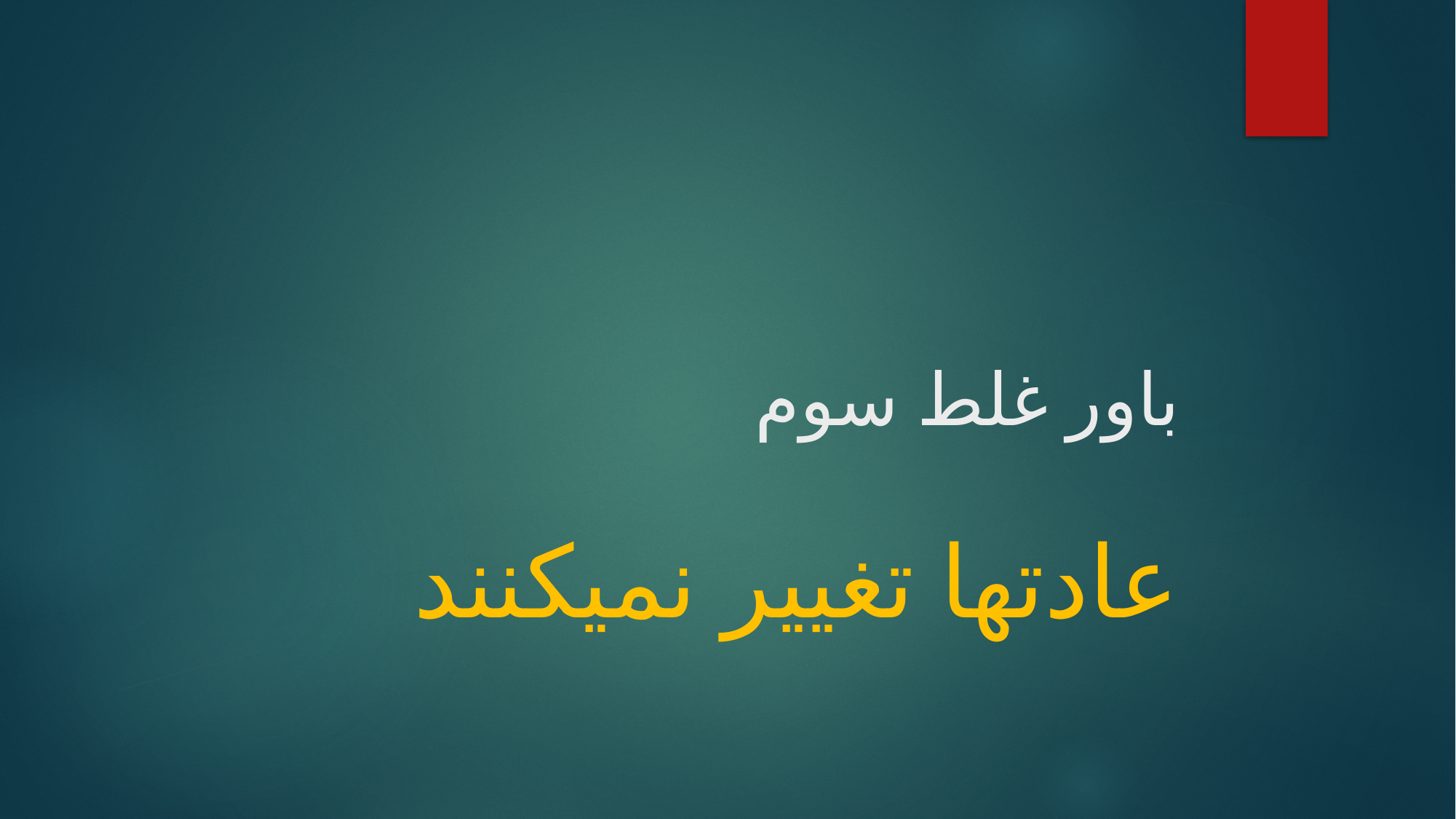

# باور غلط سوم
عادتها تغییر نمیکنند